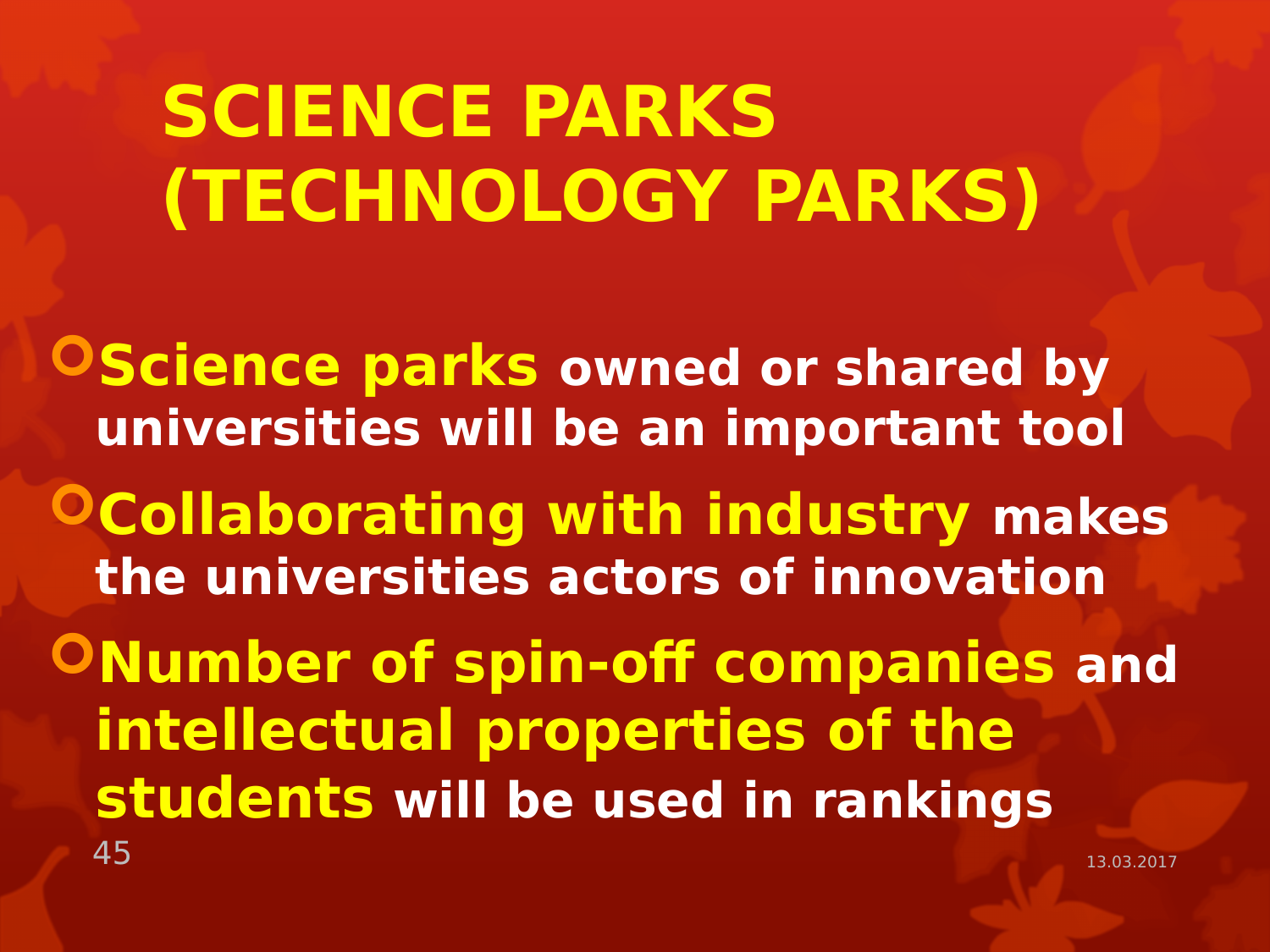

# SCIENCE PARKS (TECHNOLOGY PARKS)
Science parks owned or shared by universities will be an important tool
Collaborating with industry makes the universities actors of innovation
Number of spin-off companies and intellectual properties of the students will be used in rankings
45
13.03.2017